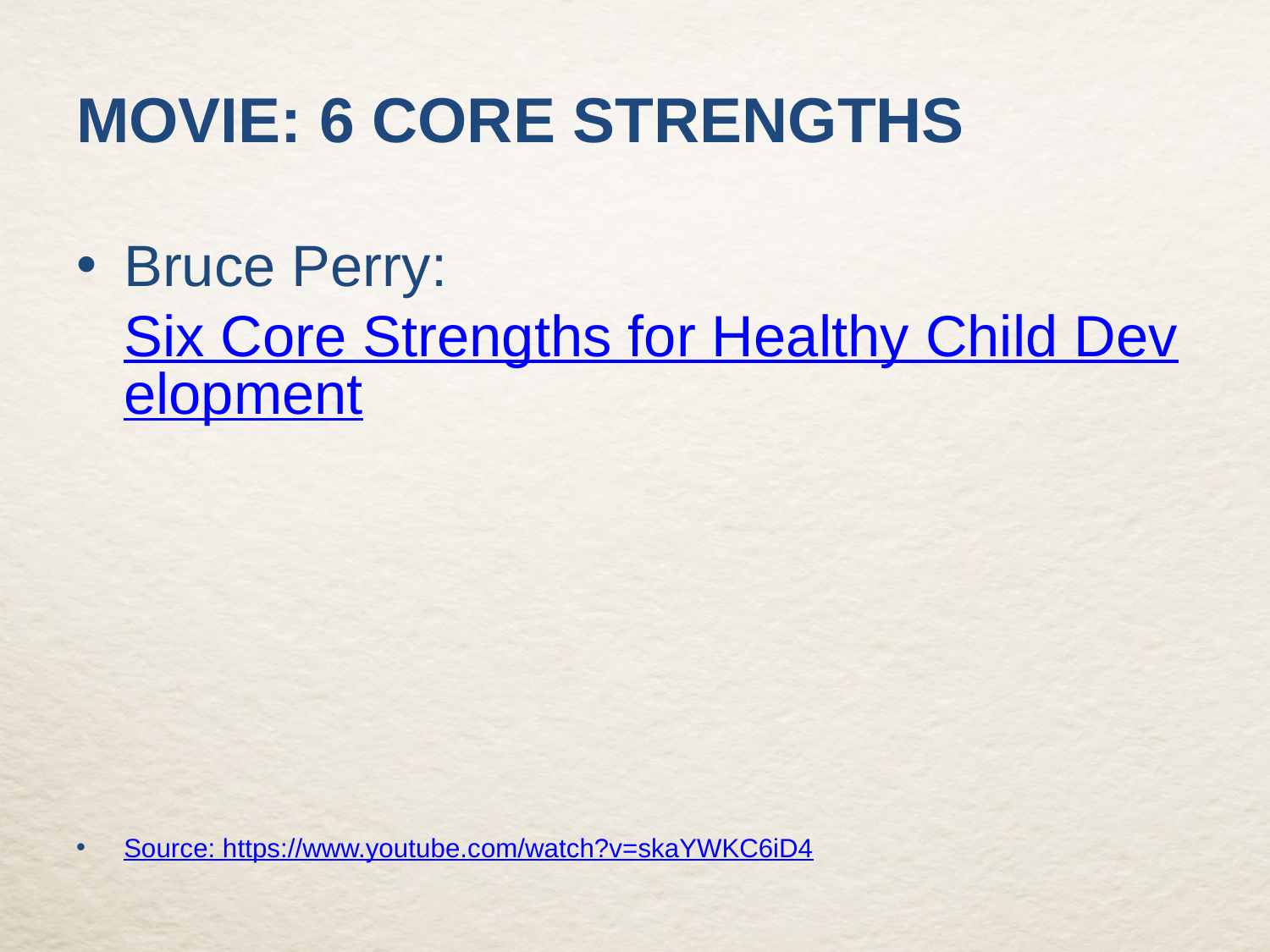

# Movie: 6 core strengths
Bruce Perry: Six Core Strengths for Healthy Child Development

Source: https://www.youtube.com/watch?v=skaYWKC6iD4